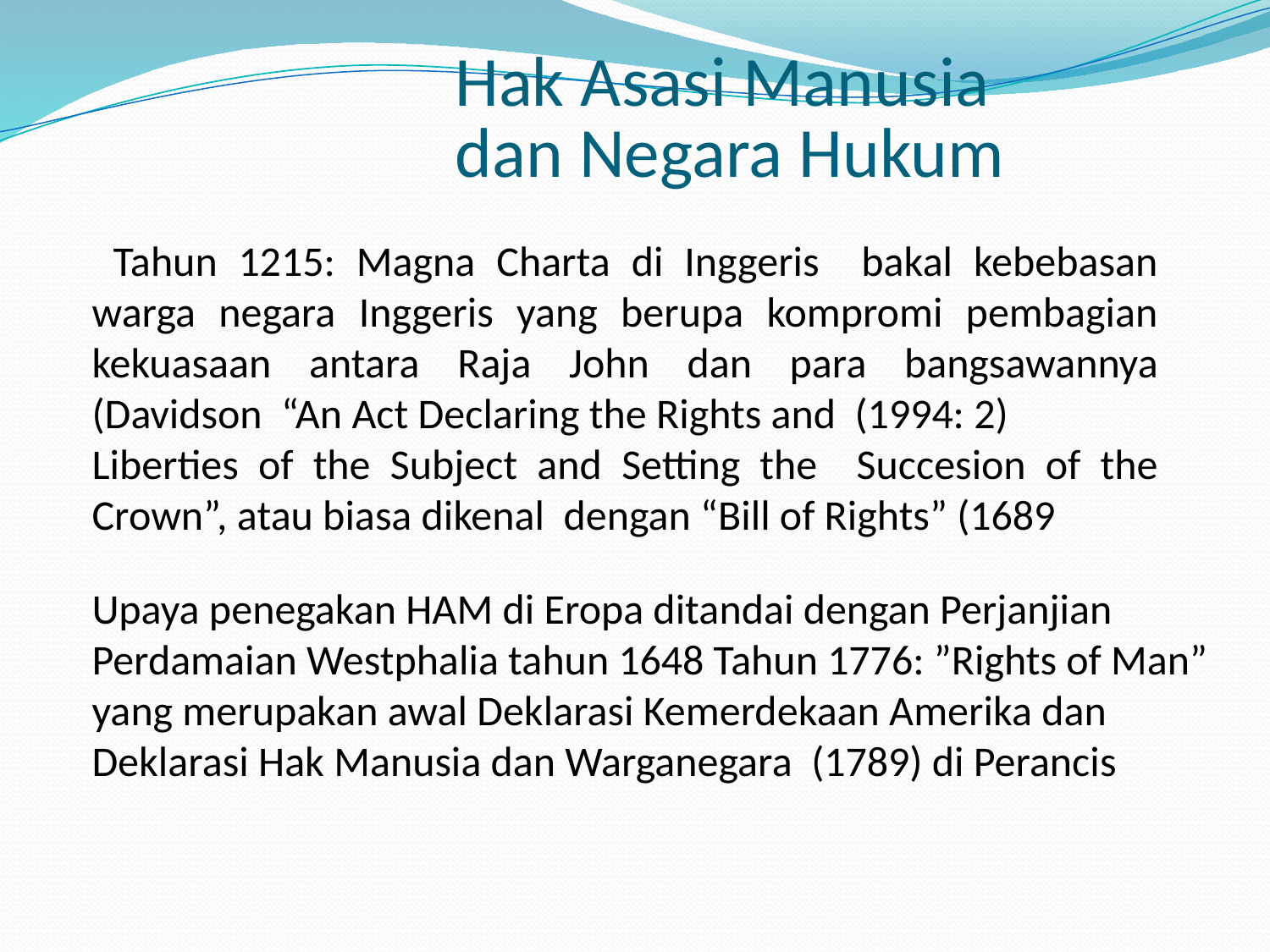

Hak Asasi Manusia
dan Negara Hukum
 Tahun 1215: Magna Charta di Inggeris  bakal kebebasan warga negara Inggeris yang berupa kompromi pembagian kekuasaan antara Raja John dan para bangsawannya (Davidson  “An Act Declaring the Rights and  (1994: 2)
Liberties of the Subject and Setting the  Succesion of the Crown”, atau biasa dikenal  dengan “Bill of Rights” (1689
Upaya penegakan HAM di Eropa ditandai dengan Perjanjian Perdamaian Westphalia tahun 1648 Tahun 1776: ”Rights of Man” yang merupakan awal Deklarasi Kemerdekaan Amerika dan Deklarasi Hak Manusia dan Warganegara  (1789) di Perancis